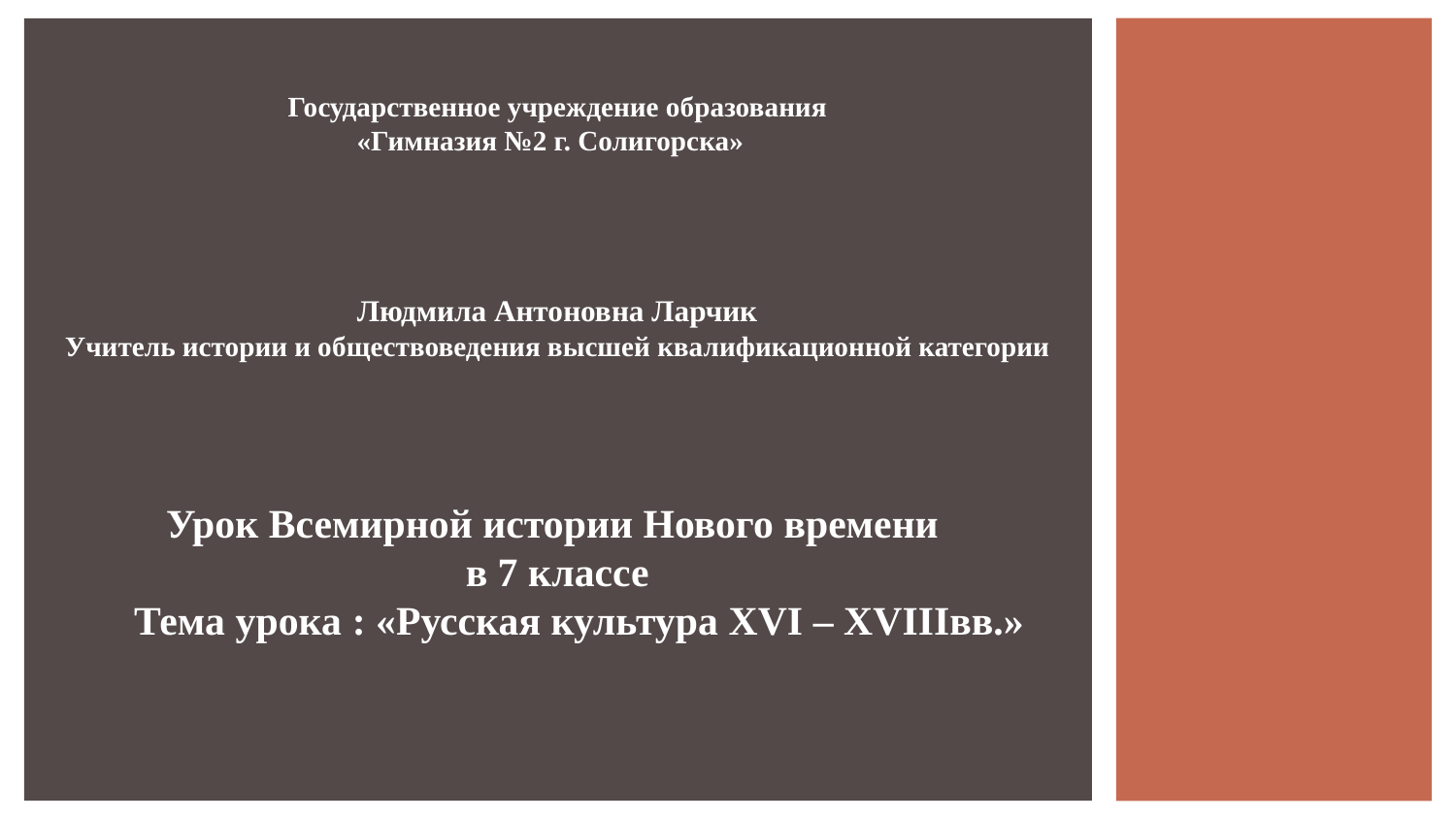

Государственное учреждение образования
«Гимназия №2 г. Солигорска»

Людмила Антоновна Ларчик
Учитель истории и обществоведения высшей квалификационной категории

Урок Всемирной истории Нового времени
в 7 классе
         Тема урока : «Русская культура XVI – XVIIIвв.»